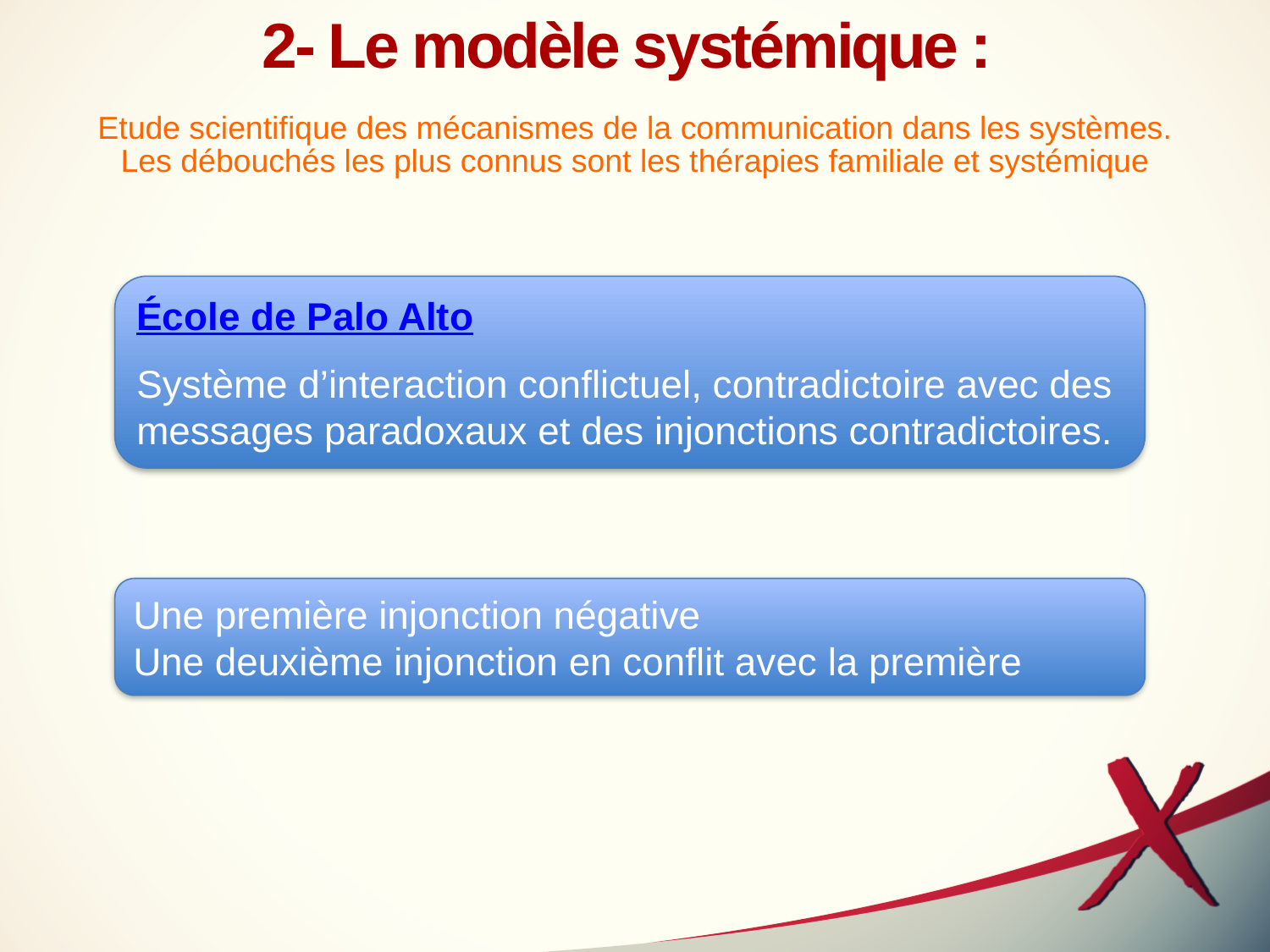

# 2- Le modèle systémique : Etude scientifique des mécanismes de la communication dans les systèmes. Les débouchés les plus connus sont les thérapies familiale et systémique
École de Palo Alto

Système d’interaction conflictuel, contradictoire avec des messages paradoxaux et des injonctions contradictoires.
Une première injonction négative
Une deuxième injonction en conflit avec la première